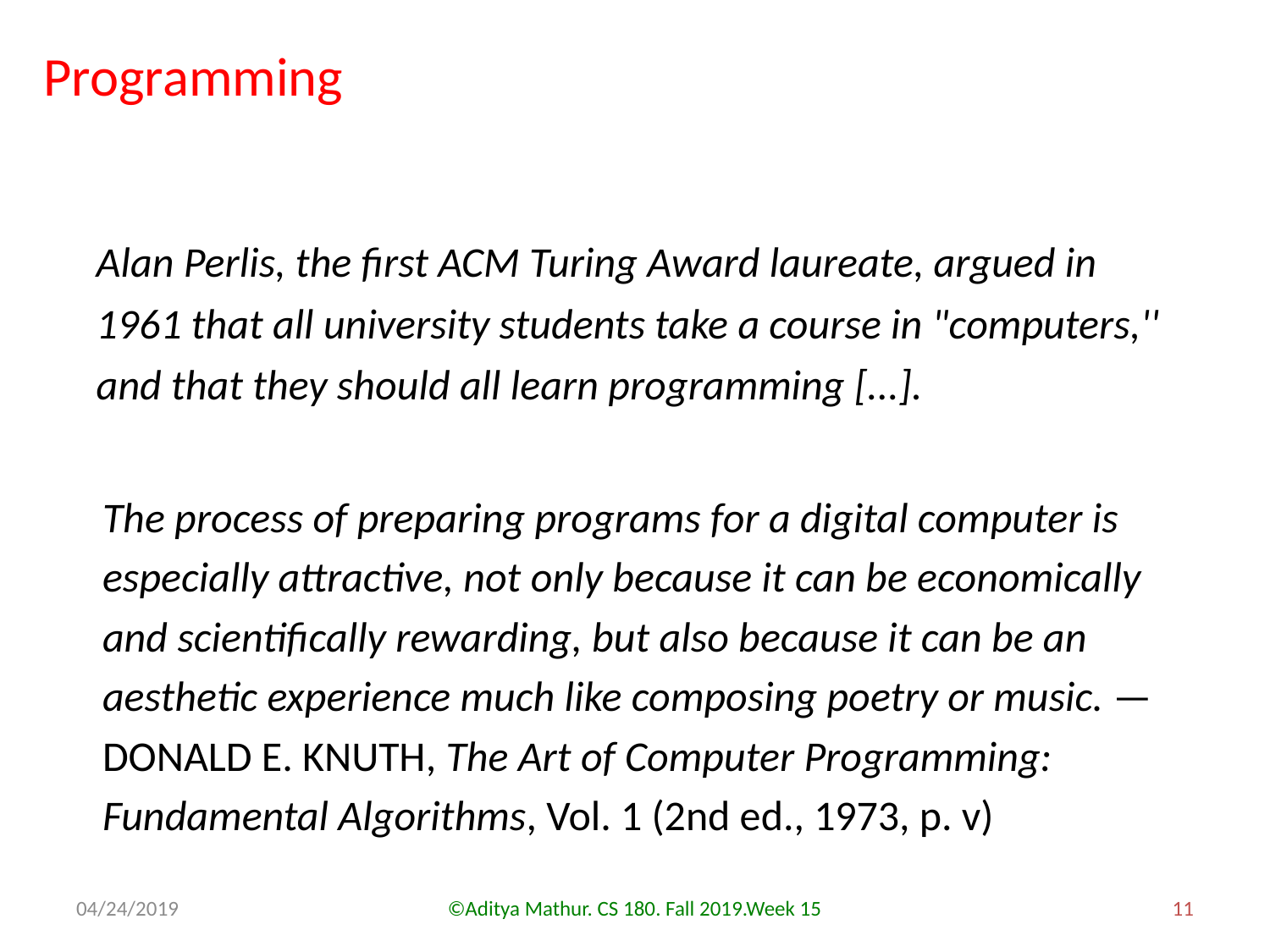

Programming
Alan Perlis, the first ACM Turing Award laureate, argued in 1961 that all university students take a course in "computers,'' and that they should all learn programming [...].
The process of preparing programs for a digital computer is especially attractive, not only because it can be economically and scientifically rewarding, but also because it can be an aesthetic experience much like composing poetry or music. —DONALD E. KNUTH, The Art of Computer Programming: Fundamental Algorithms, Vol. 1 (2nd ed., 1973, p. v)
04/24/2019
©Aditya Mathur. CS 180. Fall 2019.Week 15
11